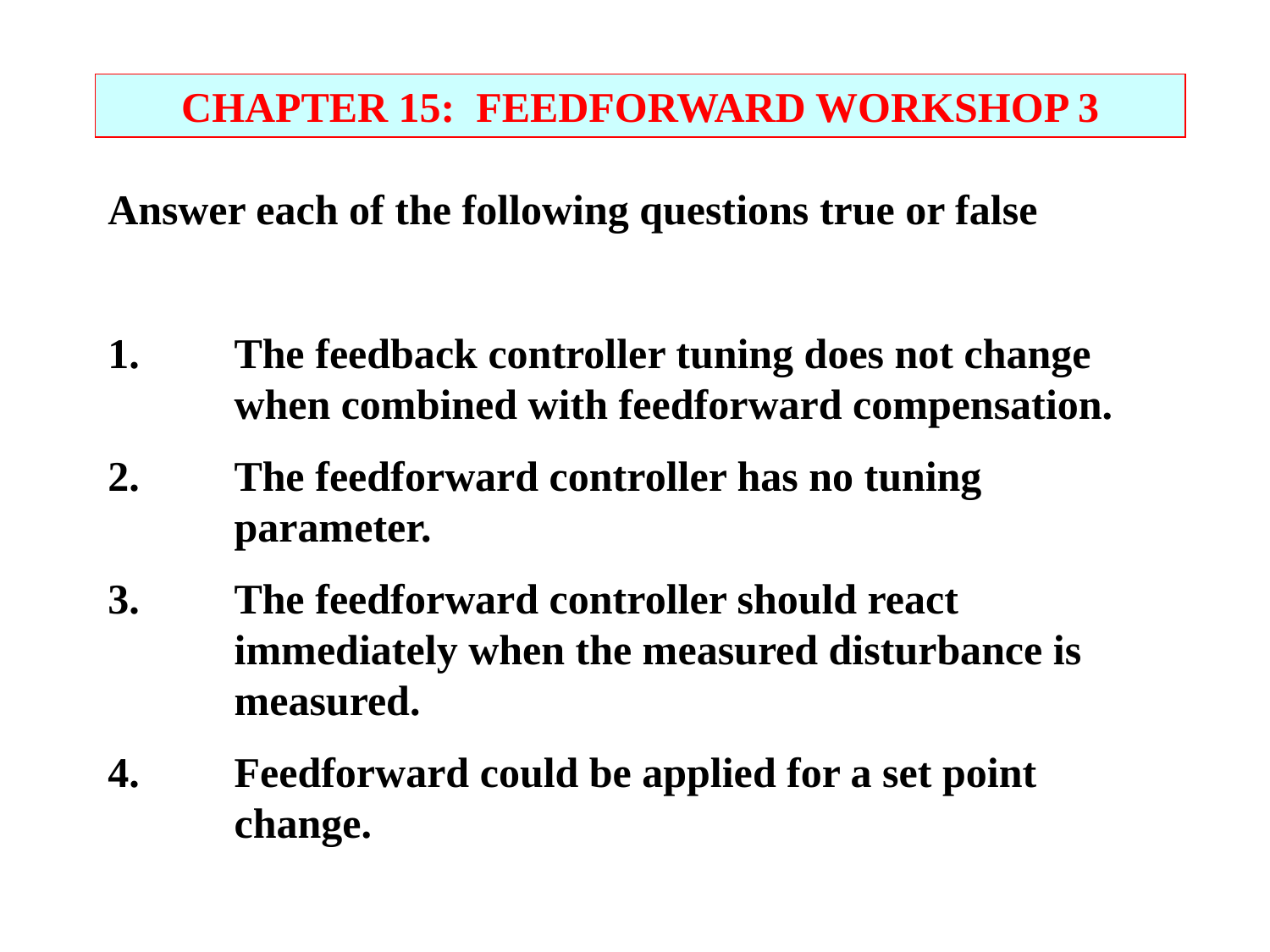

CHAPTER 15:  FEEDFORWARD WORKSHOP 3
Answer each of the following questions true or false

1.	The feedback controller tuning does not change when combined with feedforward compensation.
2.	The feedforward controller has no tuning parameter.
3.	The feedforward controller should react immediately when the measured disturbance is measured.
4.	Feedforward could be applied for a set point change.